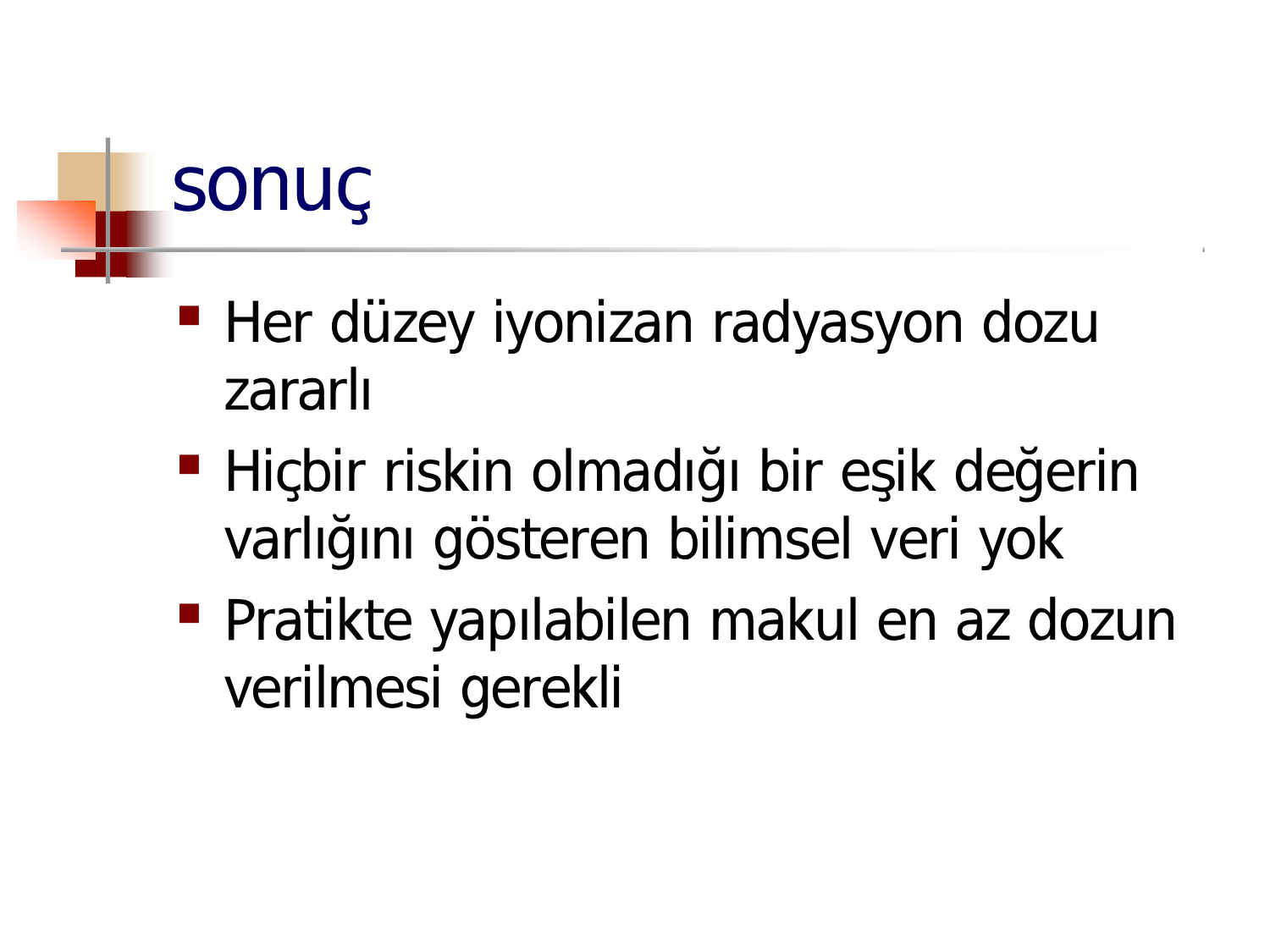

# sonuç
Her düzey iyonizan radyasyon dozu zararlı
Hiçbir riskin olmadığı bir eşik değerin varlığını gösteren bilimsel veri yok
Pratikte yapılabilen makul en az dozun verilmesi gerekli